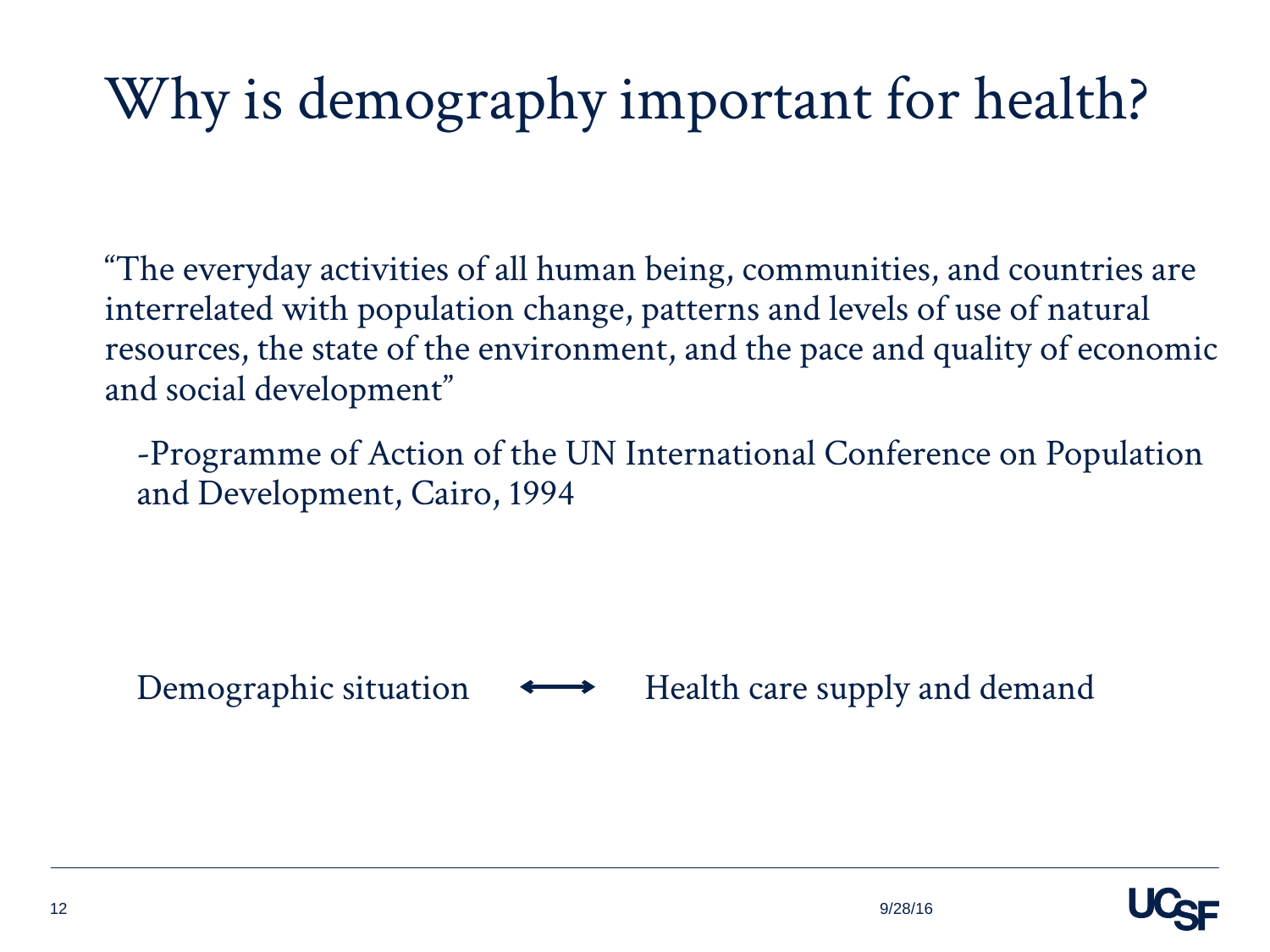

# Why is demography important for health?

“The everyday activities of all human being, communities, and countries are interrelated with population change, patterns and levels of use of natural resources, the state of the environment, and the pace and quality of economic and social development”
-Programme of Action of the UN International Conference on Population and Development, Cairo, 1994

Demographic situation		Health care supply and demand
9/28/16
12